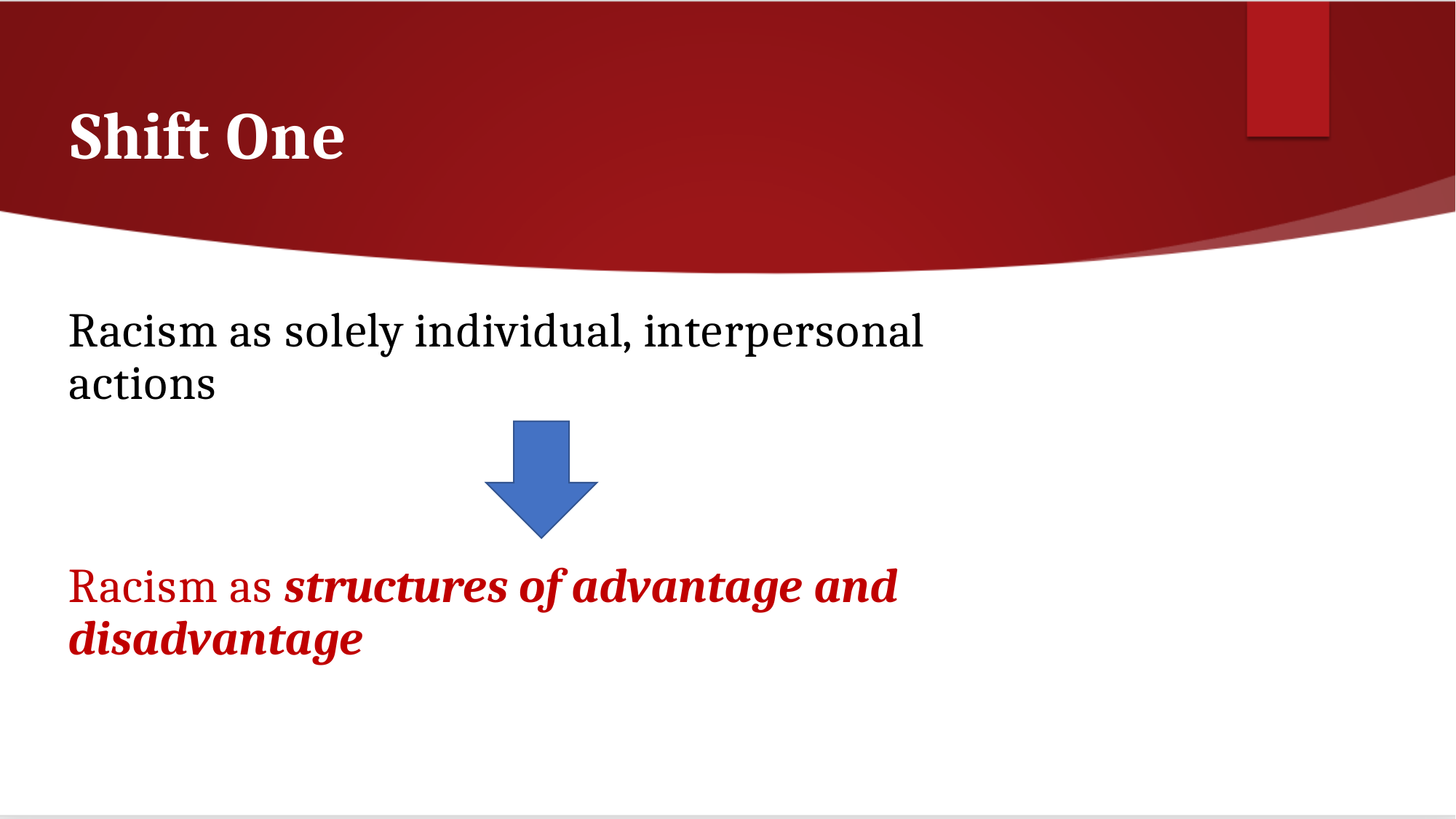

# Shift One
Racism as solely individual, interpersonal actions

Racism as structures of advantage and disadvantage